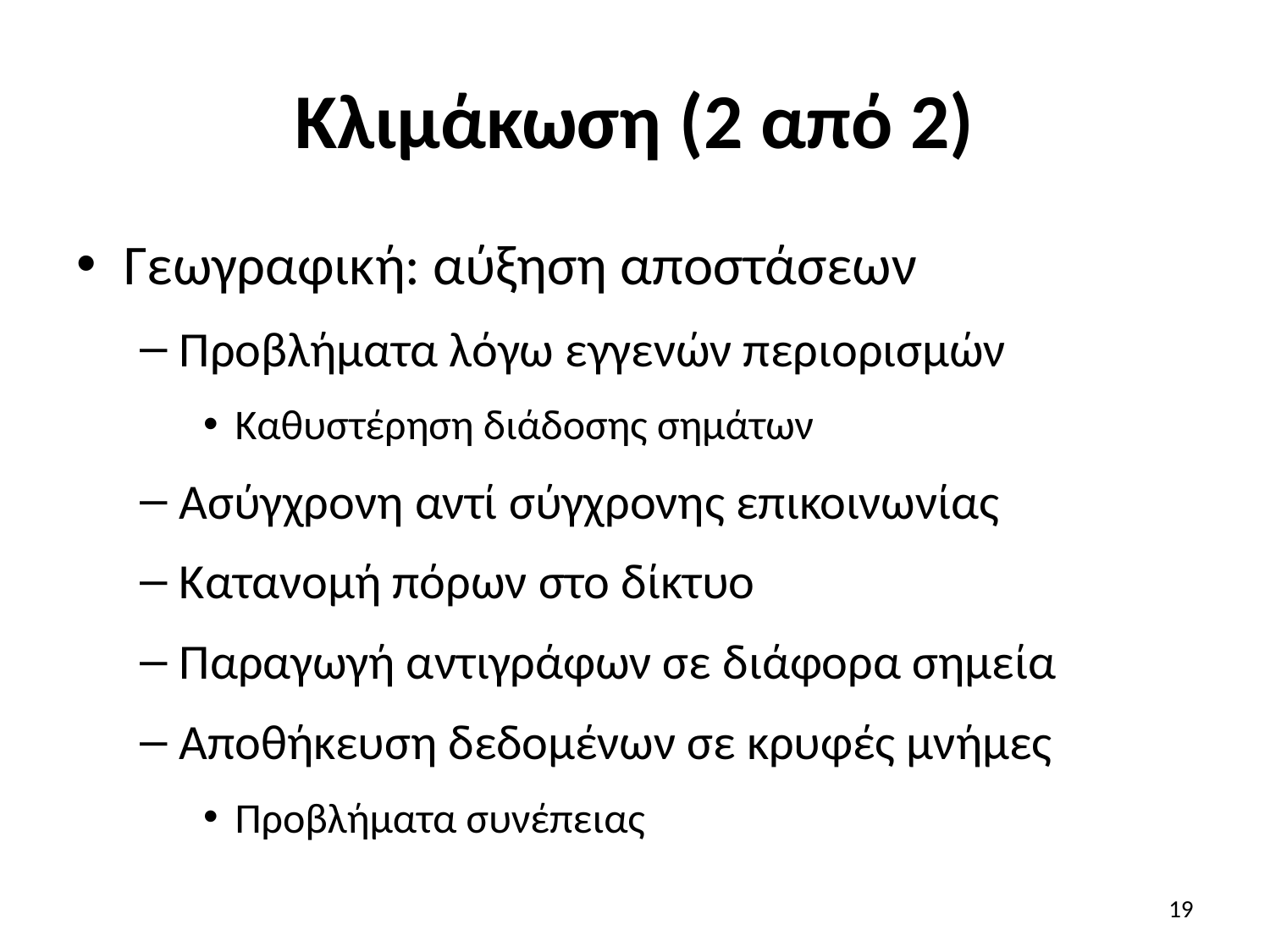

# Κλιμάκωση (2 από 2)
Γεωγραφική: αύξηση αποστάσεων
Προβλήματα λόγω εγγενών περιορισμών
Καθυστέρηση διάδοσης σημάτων
Ασύγχρονη αντί σύγχρονης επικοινωνίας
Κατανομή πόρων στο δίκτυο
Παραγωγή αντιγράφων σε διάφορα σημεία
Αποθήκευση δεδομένων σε κρυφές μνήμες
Προβλήματα συνέπειας
19